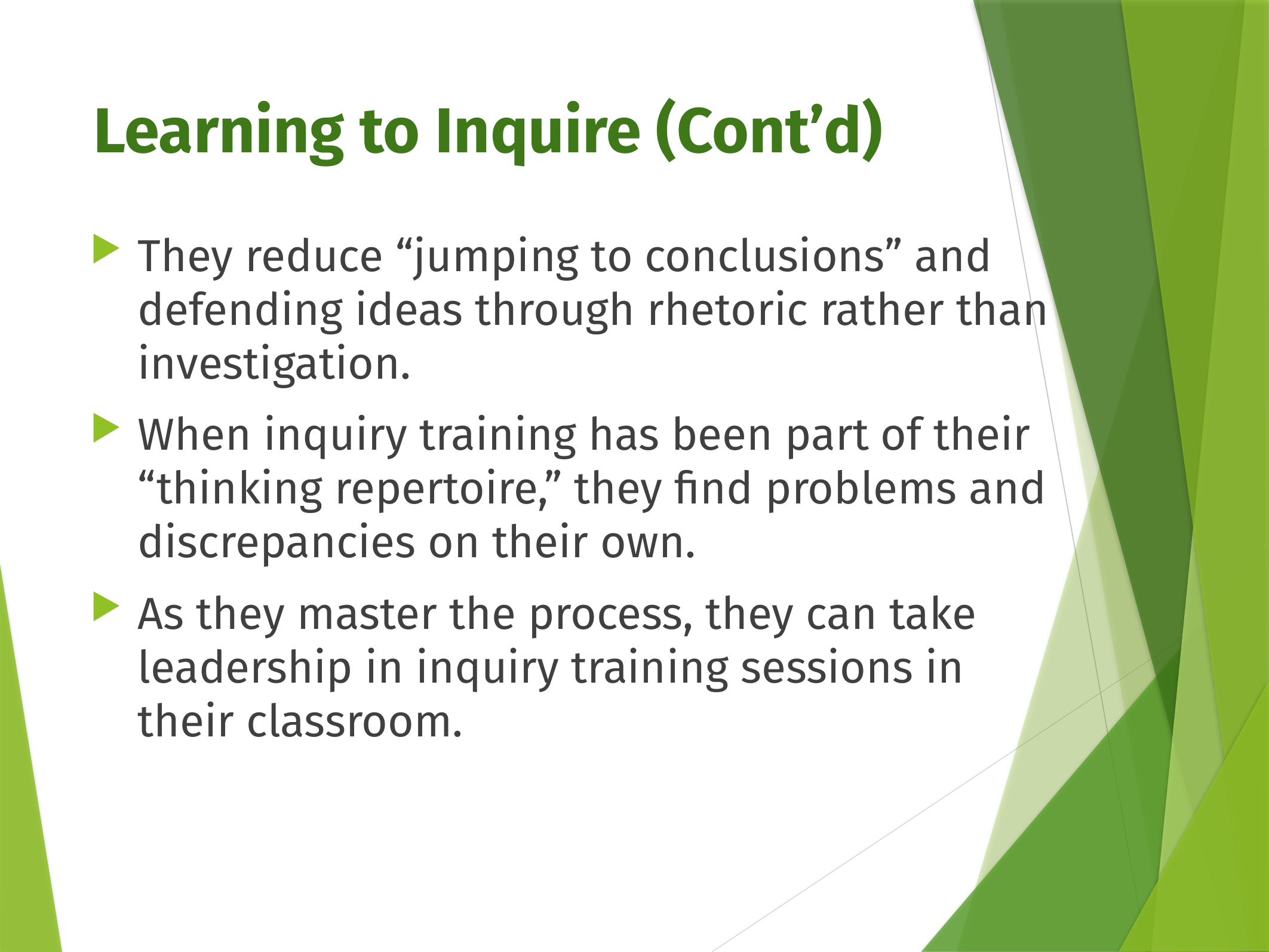

# Learning to Inquire (Cont’d)
They reduce “jumping to conclusions” and defending ideas through rhetoric rather than investigation.
When inquiry training has been part of their “thinking repertoire,” they find problems and discrepancies on their own.
As they master the process, they can take leadership in inquiry training sessions in their classroom.